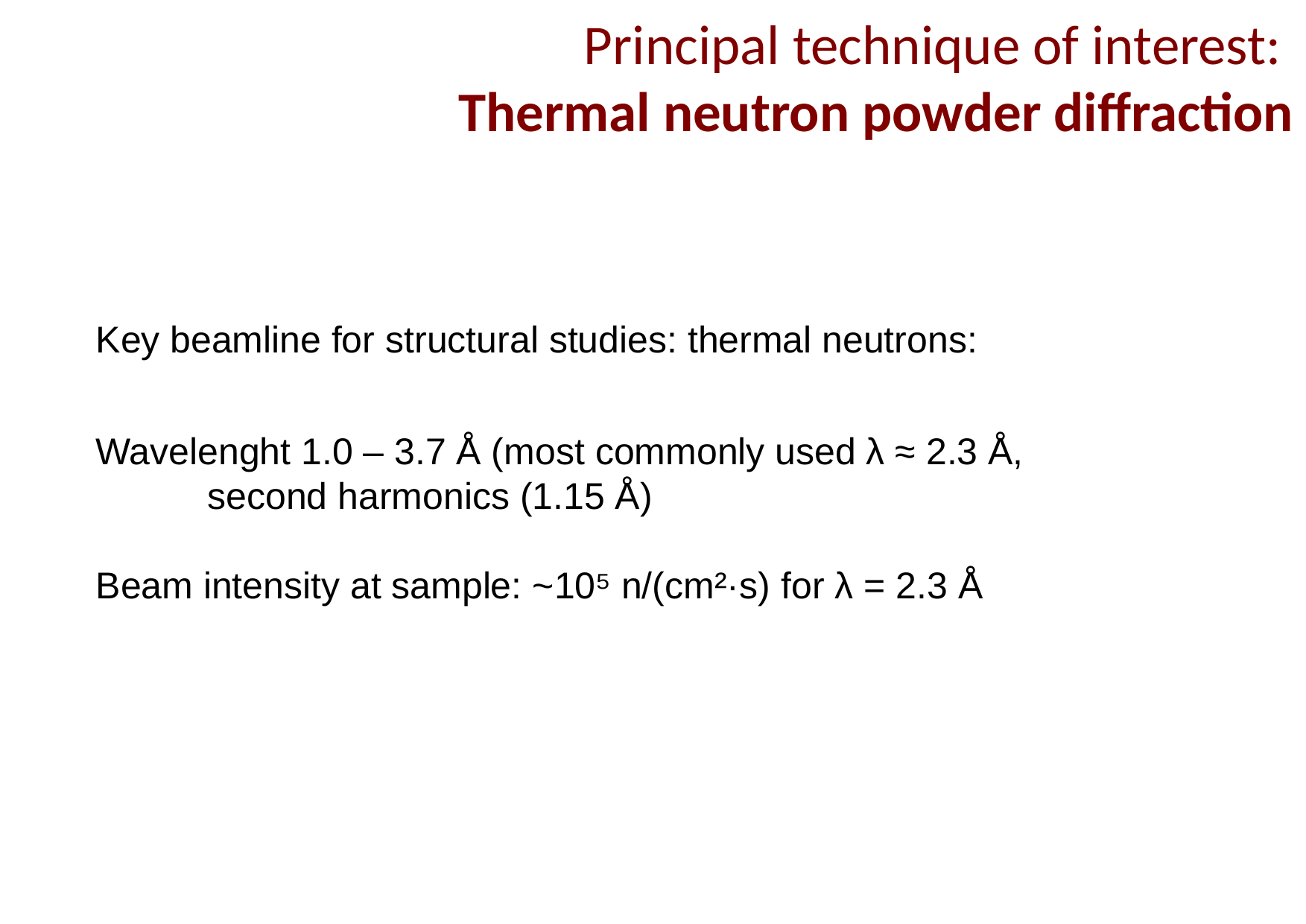

Principal technique of interest:
Thermal neutron powder diffraction
Key beamline for structural studies: thermal neutrons:

Wavelenght 1.0 – 3.7 Å (most commonly used λ ≈ 2.3 Å,
	second harmonics (1.15 Å)

Beam intensity at sample: ~10⁵ n/(cm²·s) for λ = 2.3 Å